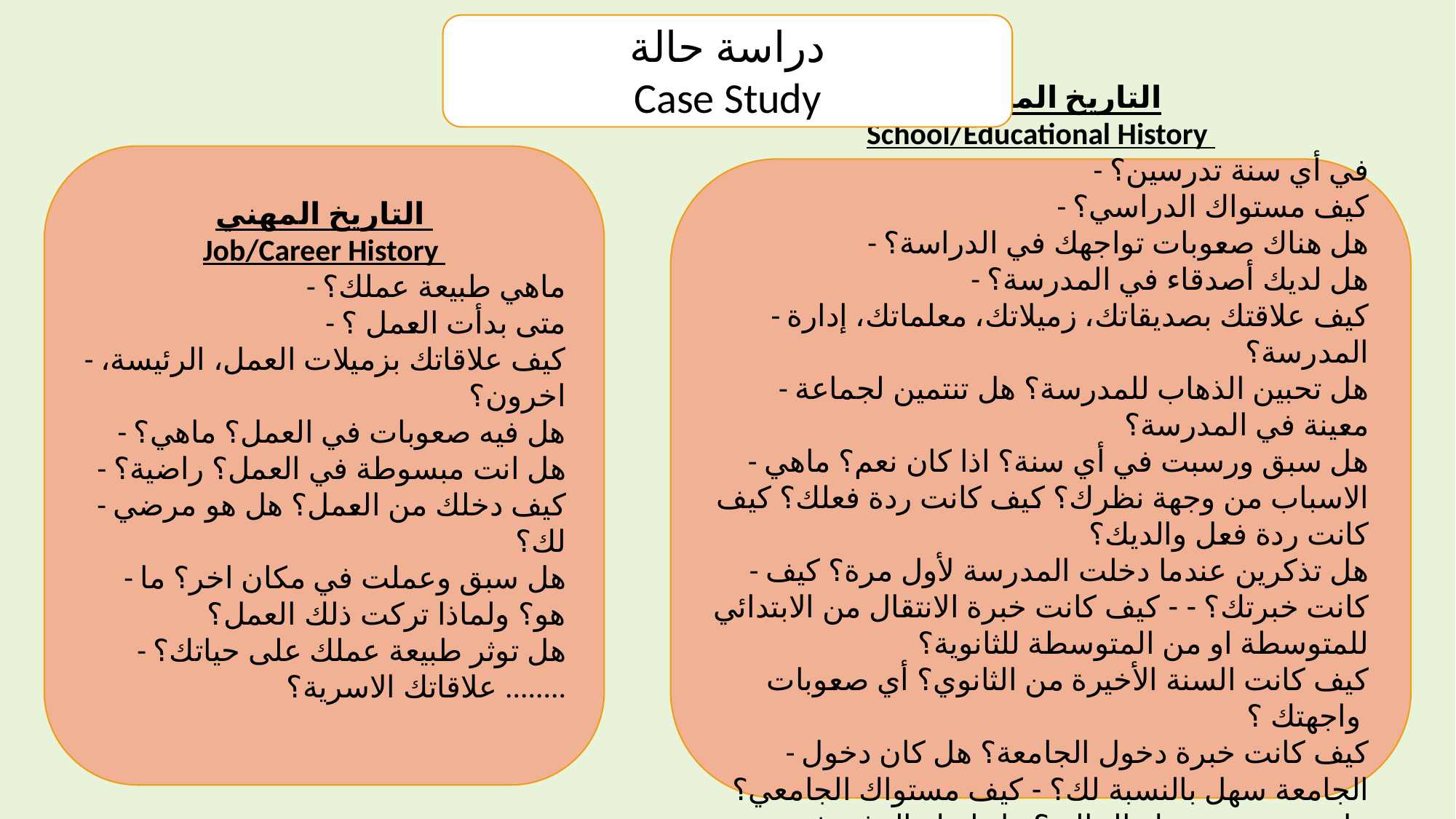

دراسة حالة
Case Study
التاريخ المهني
Job/Career History
- ماهي طبيعة عملك؟
- متى بدأت العمل ؟
- كيف علاقاتك بزميلات العمل، الرئيسة، اخرون؟
- هل فيه صعوبات في العمل؟ ماهي؟
- هل انت مبسوطة في العمل؟ راضية؟
- كيف دخلك من العمل؟ هل هو مرضي لك؟
- هل سبق وعملت في مكان اخر؟ ما هو؟ ولماذا تركت ذلك العمل؟
- هل توثر طبيعة عملك على حياتك؟ علاقاتك الاسرية؟ ........

التاريخ المدرسي
School/Educational History
- في أي سنة تدرسين؟
- كيف مستواك الدراسي؟
- هل هناك صعوبات تواجهك في الدراسة؟
- هل لديك أصدقاء في المدرسة؟
- كيف علاقتك بصديقاتك، زميلاتك، معلماتك، إدارة المدرسة؟
- هل تحبين الذهاب للمدرسة؟ هل تنتمين لجماعة معينة في المدرسة؟
- هل سبق ورسبت في أي سنة؟ اذا كان نعم؟ ماهي الاسباب من وجهة نظرك؟ كيف كانت ردة فعلك؟ كيف كانت ردة فعل والديك؟
- هل تذكرين عندما دخلت المدرسة لأول مرة؟ كيف كانت خبرتك؟ - - كيف كانت خبرة الانتقال من الابتدائي للمتوسطة او من المتوسطة للثانوية؟
كيف كانت السنة الأخيرة من الثانوي؟ أي صعوبات واجهتك ؟
- كيف كانت خبرة دخول الجامعة؟ هل كان دخول الجامعة سهل بالنسبة لك؟ - كيف مستواك الجامعي؟ هل تحبين تخصصك الحالي؟ هل لديك الرغبة في اكمال دراستك؟ علاقاتك داخل الجامعة؟....